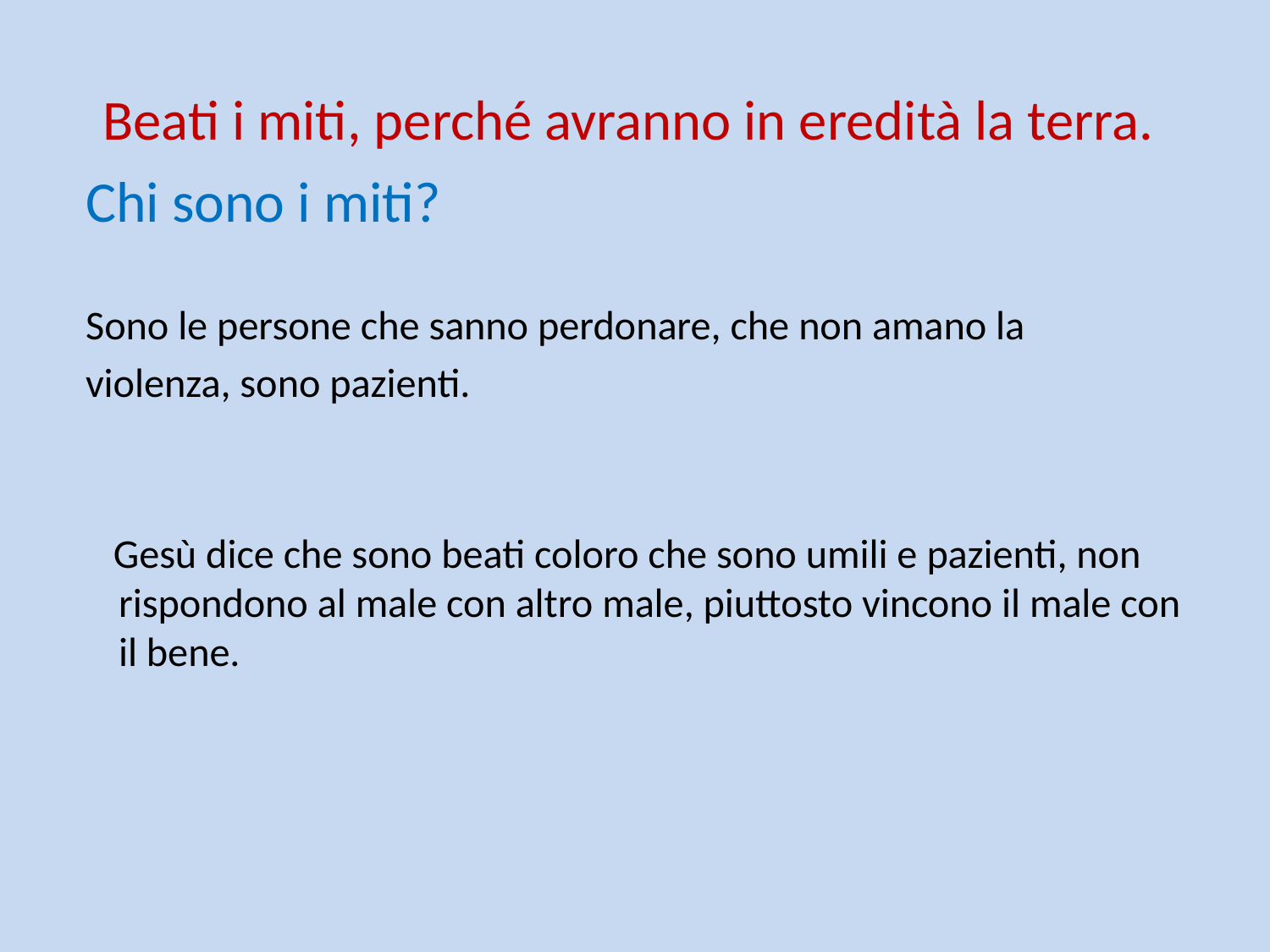

# Beati i miti, perché avranno in eredità la terra.
 Chi sono i miti?

 Sono le persone che sanno perdonare, che non amano la
 violenza, sono pazienti.

    Gesù dice che sono beati coloro che sono umili e pazienti, non rispondono al male con altro male, piuttosto vincono il male con il bene.